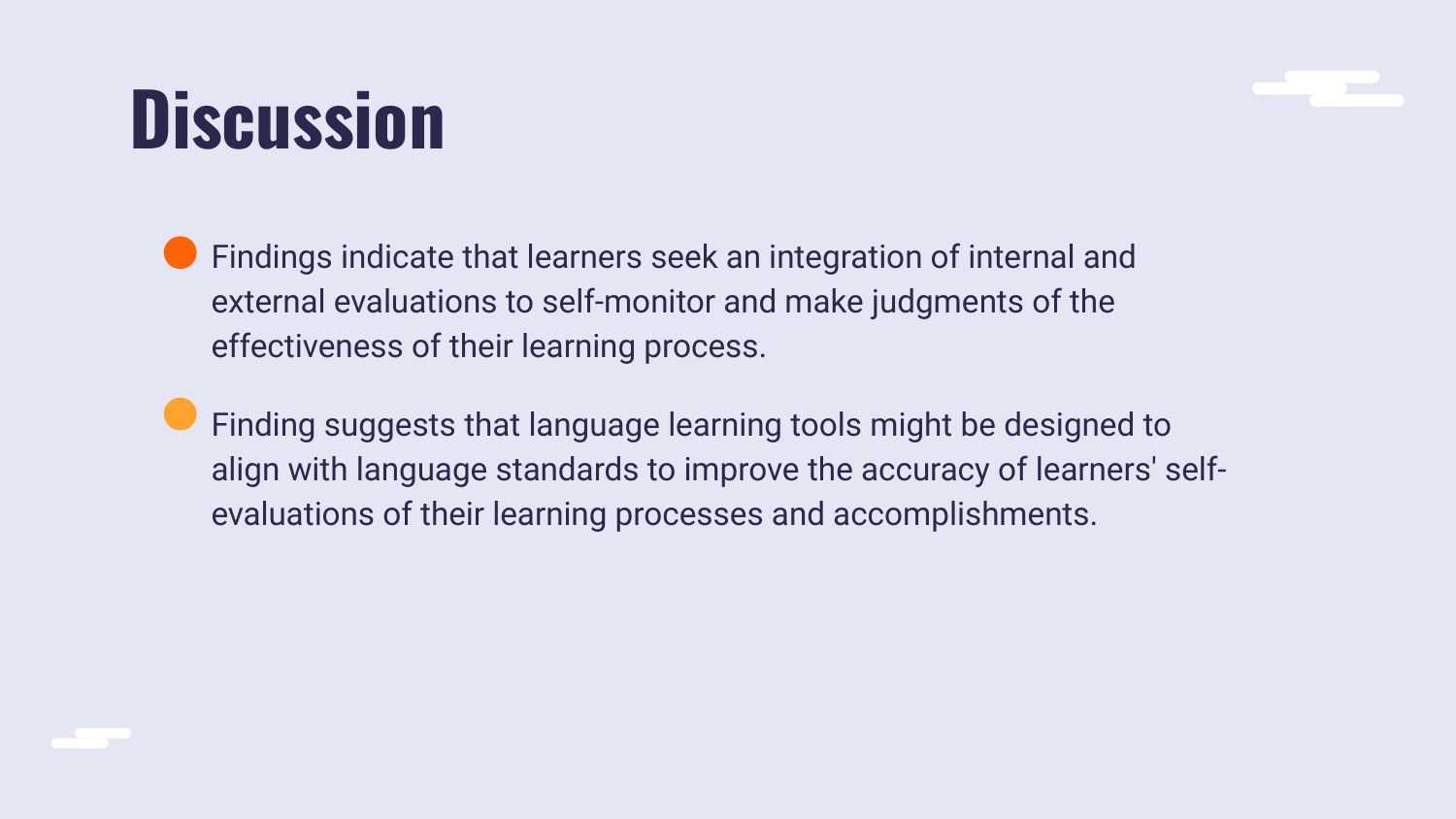

# Discussion

Findings indicate that learners seek an integration of internal and external evaluations to self-monitor and make judgments of the effectiveness of their learning process.

Finding suggests that language learning tools might be designed to align with language standards to improve the accuracy of learners' self-evaluations of their learning processes and accomplishments.